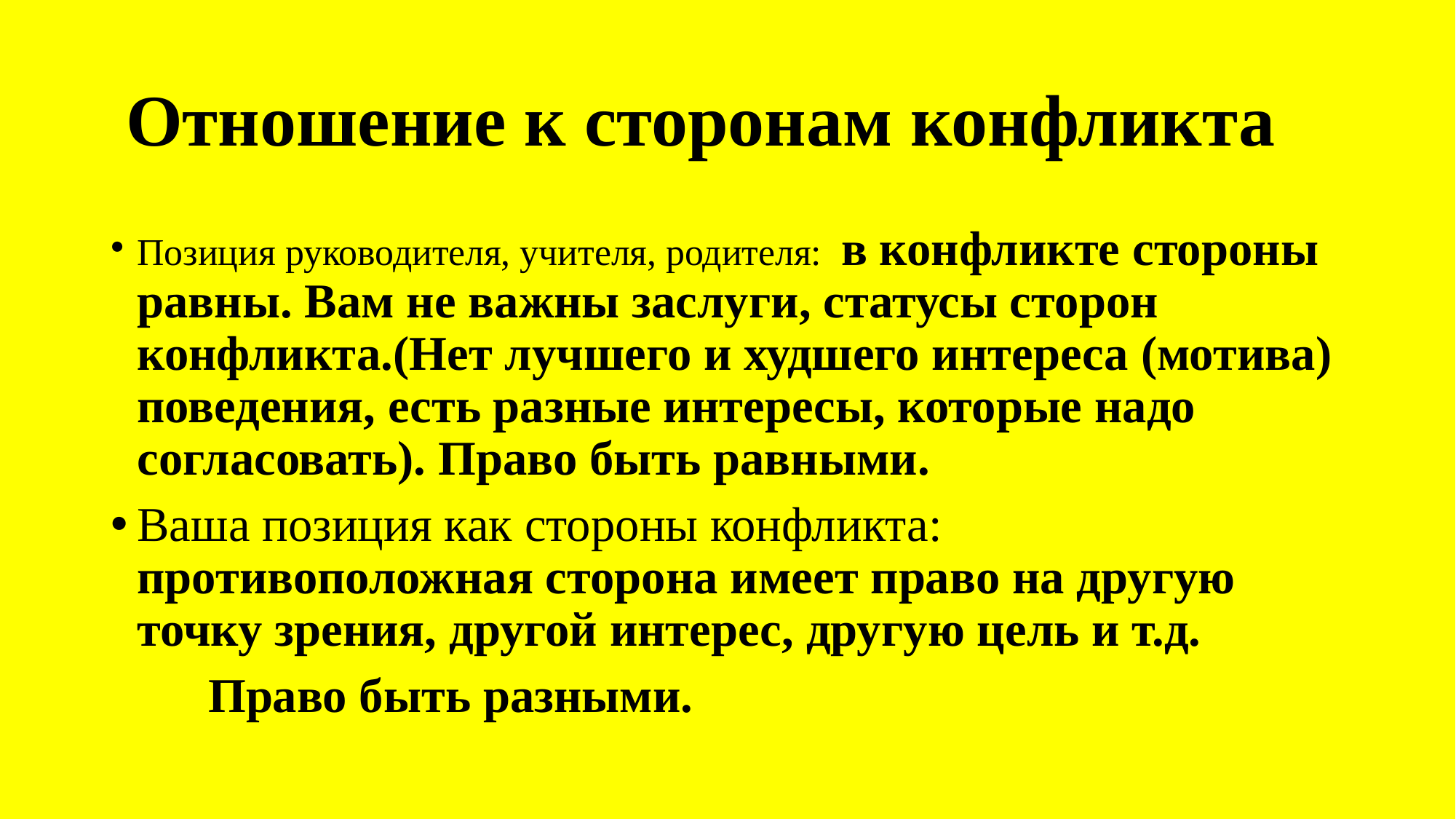

# Отношение к сторонам конфликта
Позиция руководителя, учителя, родителя:  в конфликте стороны равны. Вам не важны заслуги, статусы сторон конфликта.(Нет лучшего и худшего интереса (мотива) поведения, есть разные интересы, которые надо согласовать). Право быть равными.
Ваша позиция как стороны конфликта: противоположная сторона имеет право на другую точку зрения, другой интерес, другую цель и т.д.
	Право быть разными.